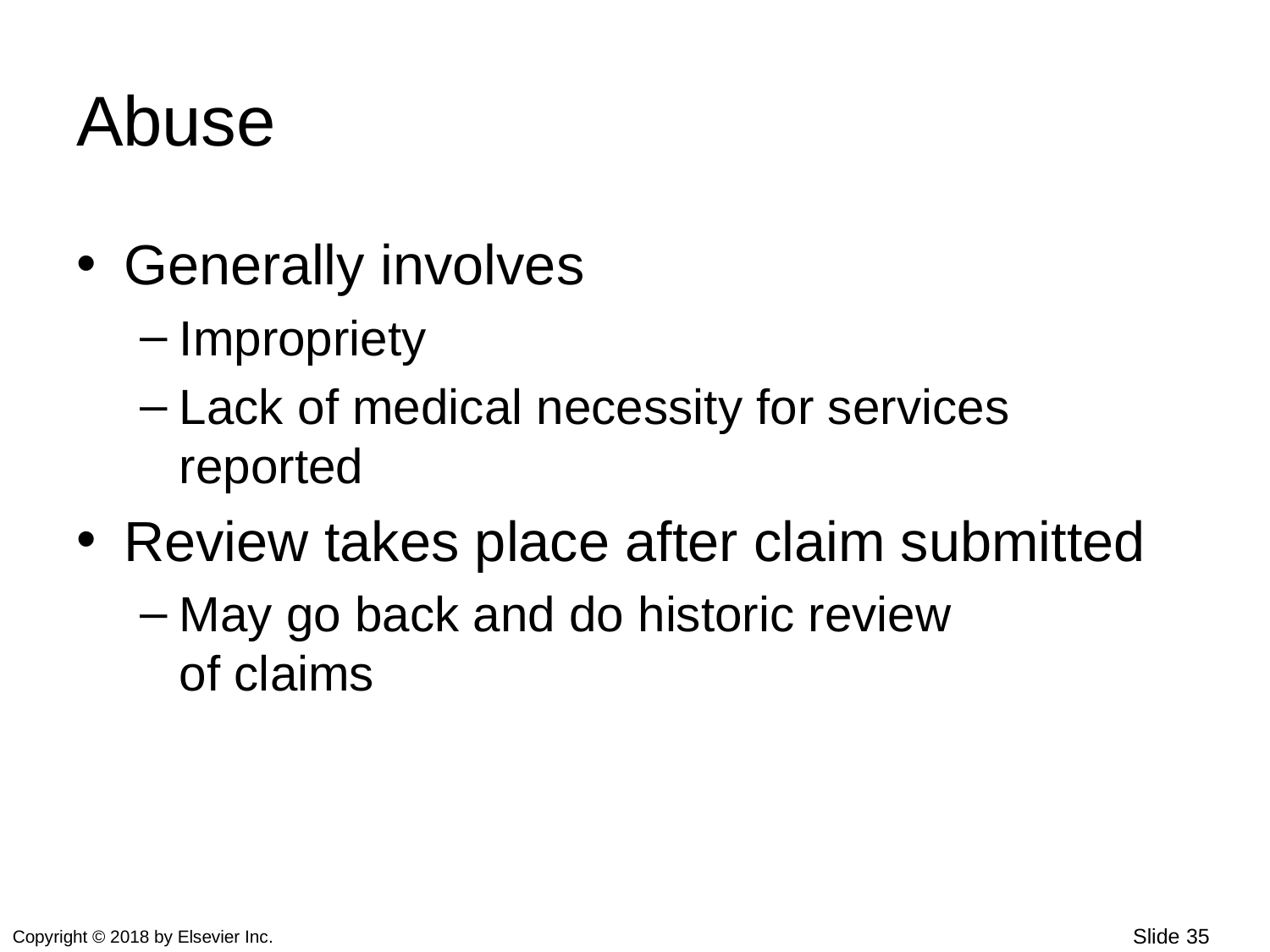

# Abuse
Generally involves
Impropriety
Lack of medical necessity for services reported
Review takes place after claim submitted
May go back and do historic review
of claims